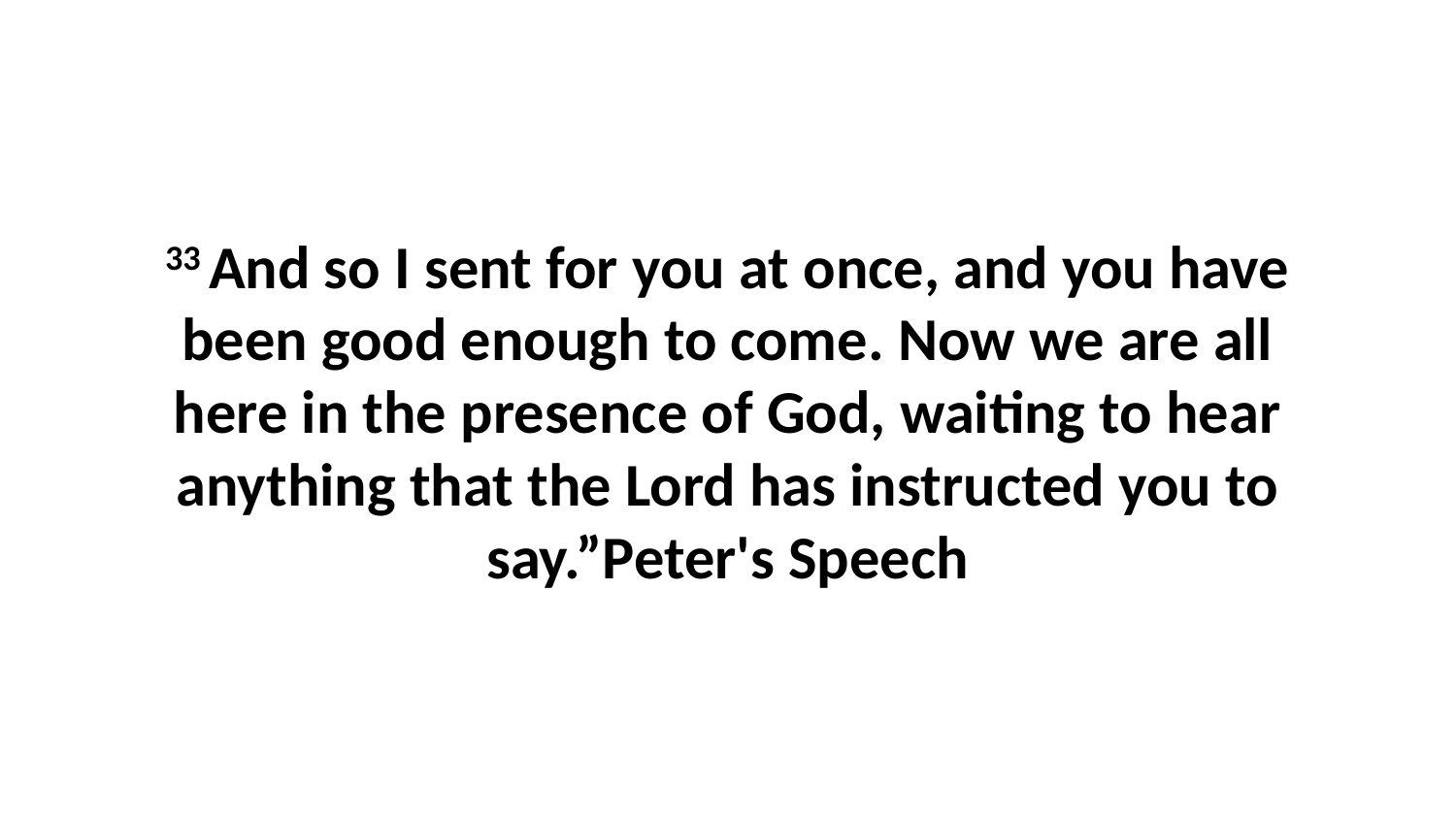

33 And so I sent for you at once, and you have been good enough to come. Now we are all here in the presence of God, waiting to hear anything that the Lord has instructed you to say.”Peter's Speech